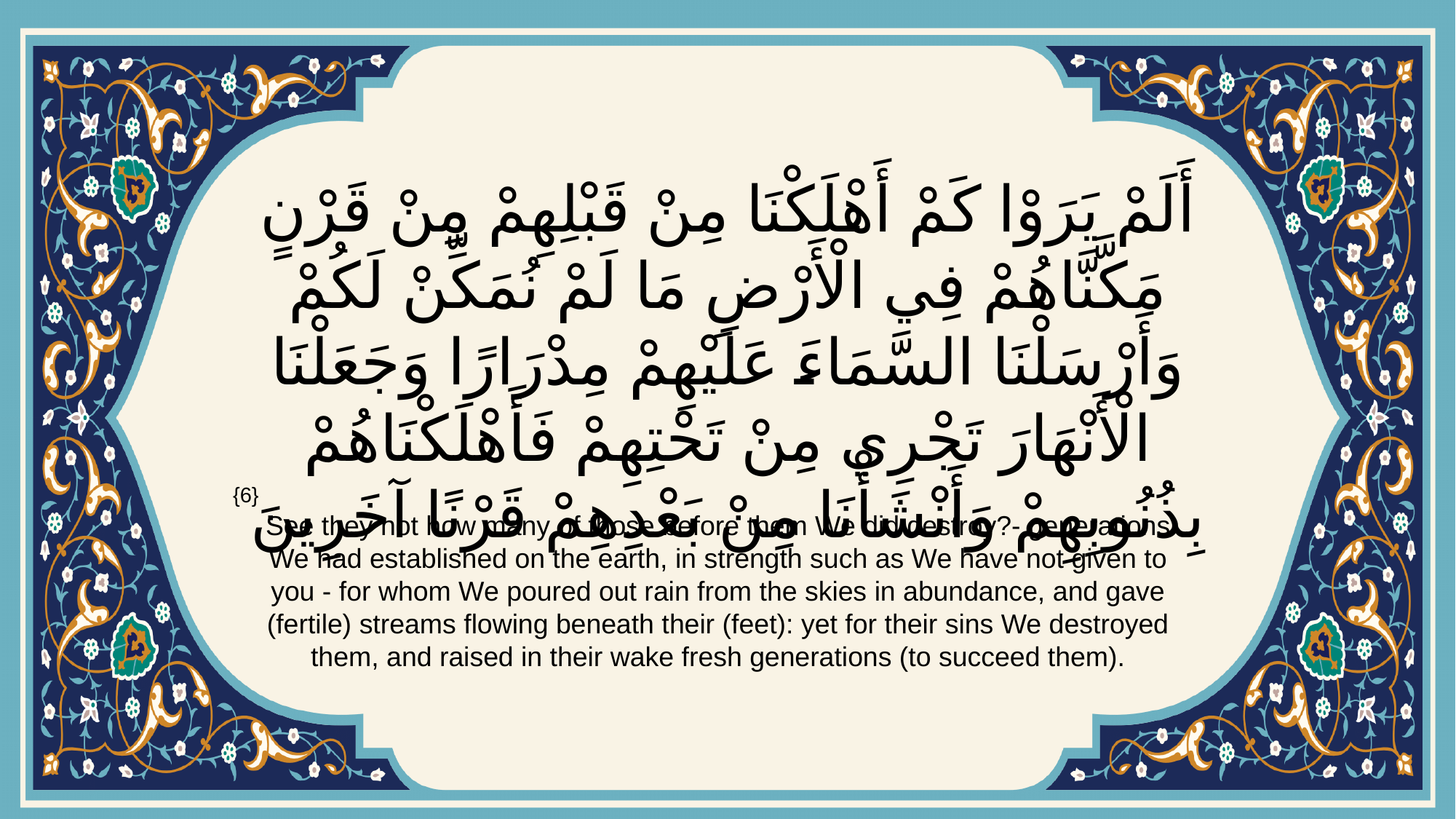

# أَلَمْ يَرَوْا كَمْ أَهْلَكْنَا مِنْ قَبْلِهِمْ مِنْ قَرْنٍ مَكَّنَّاهُمْ فِي الْأَرْضِ مَا لَمْ نُمَكِّنْ لَكُمْ وَأَرْسَلْنَا السَّمَاءَ عَلَيْهِمْ مِدْرَارًا وَجَعَلْنَا الْأَنْهَارَ تَجْرِي مِنْ تَحْتِهِمْ فَأَهْلَكْنَاهُمْ بِذُنُوبِهِمْ وَأَنْشَأْنَا مِنْ بَعْدِهِمْ قَرْنًا آخَرِينَ
{6}
See they not how many of those before them We did destroy?- generations We had established on the earth, in strength such as We have not given to you - for whom We poured out rain from the skies in abundance, and gave (fertile) streams flowing beneath their (feet): yet for their sins We destroyed them, and raised in their wake fresh generations (to succeed them).